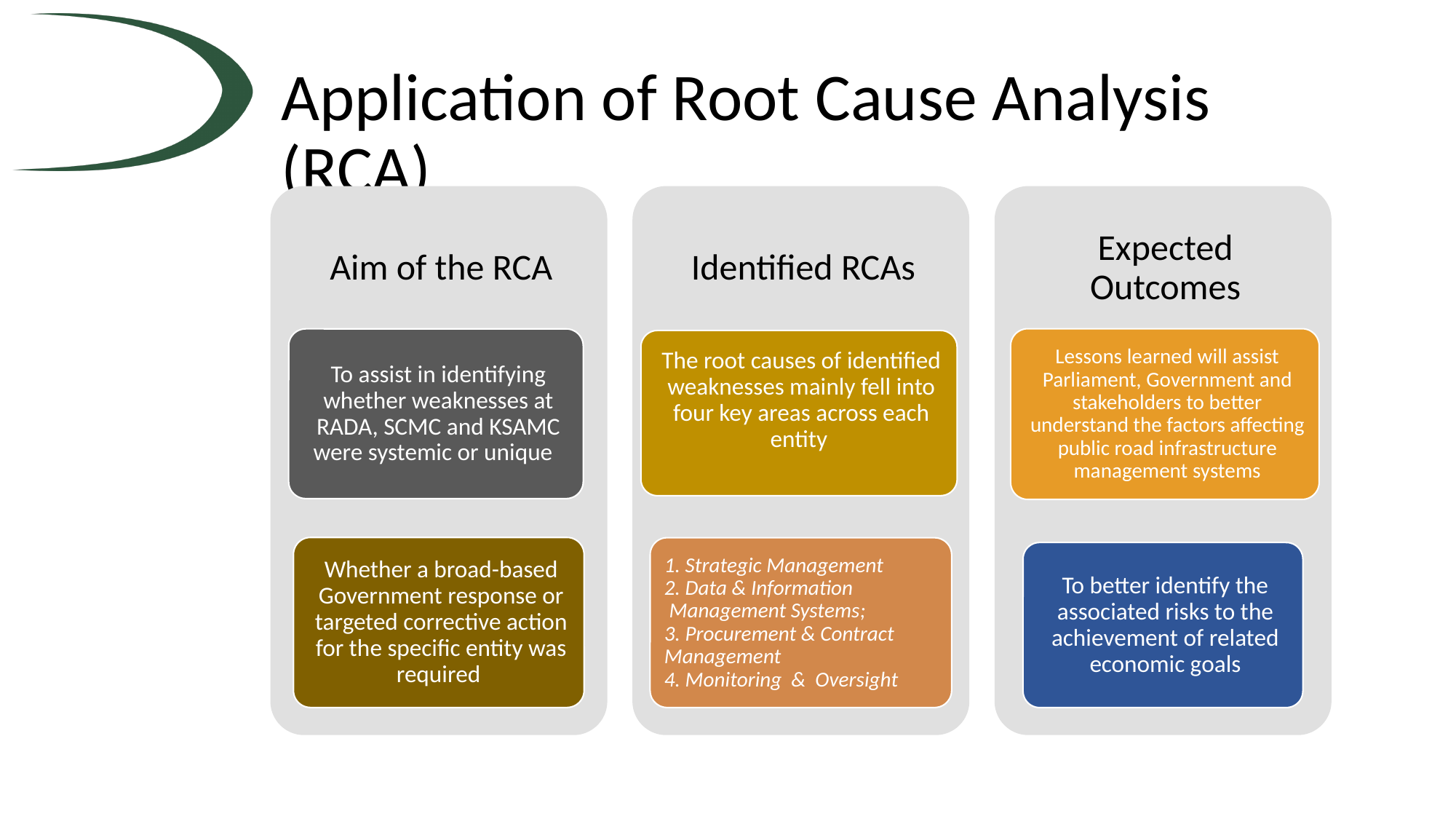

# Application of Root Cause Analysis (RCA)
Aim of the RCA
To assist in identifying whether weaknesses at RADA, SCMC and KSAMC were systemic or unique
Whether a broad-based Government response or targeted corrective action for the specific entity was required
Identified RCAs
The root causes of identified weaknesses mainly fell into four key areas across each entity

1. Strategic Management
2. Data & Information
 Management Systems;
3. Procurement & Contract Management
4. Monitoring  &  Oversight
Expected Outcomes
Lessons learned will assist Parliament, Government and stakeholders to better understand the factors affecting public road infrastructure management systems
To better identify the associated risks to the achievement of related economic goals